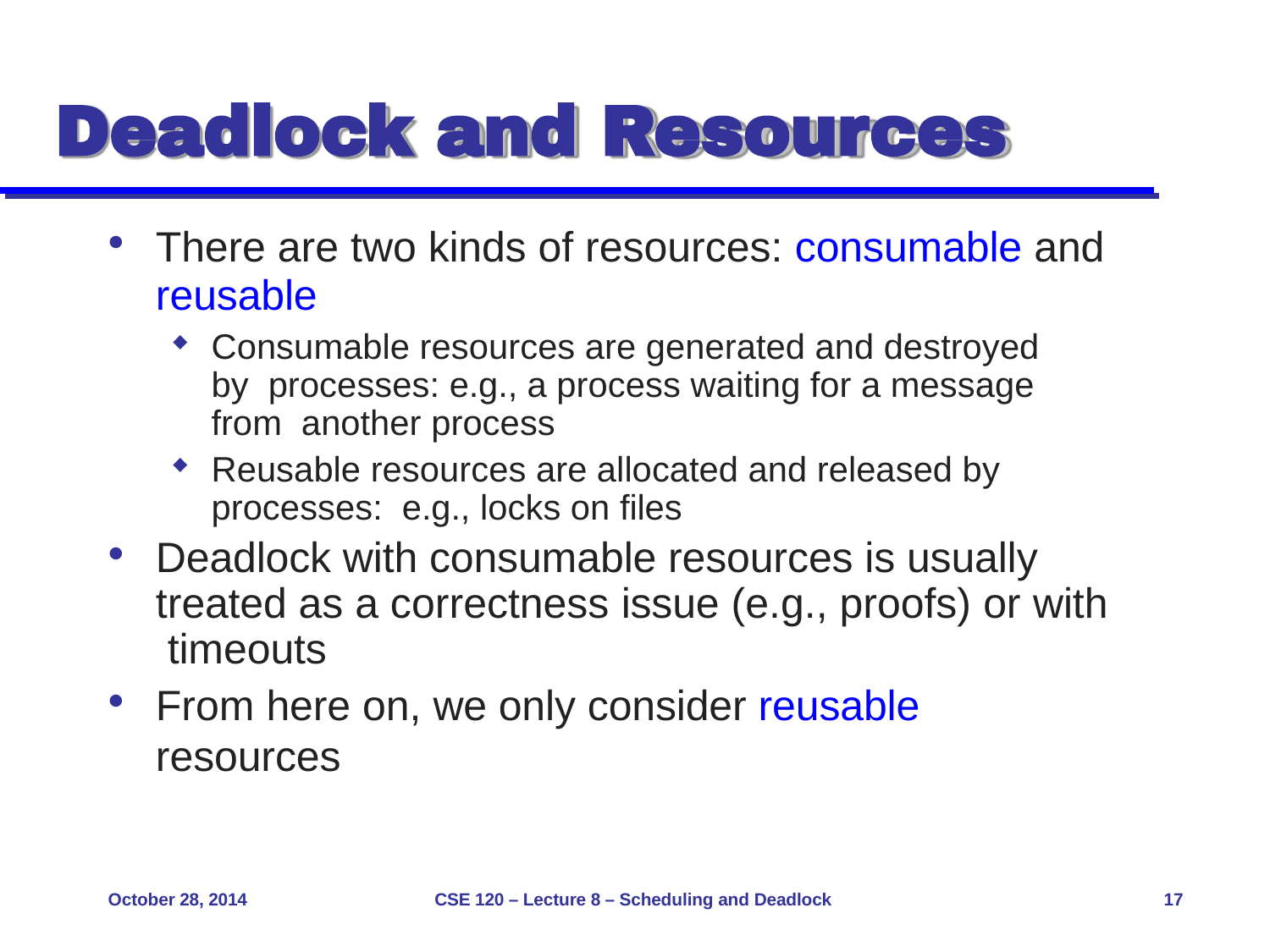

# Deadlock and Resources
There are two kinds of resources: consumable and
reusable
Consumable resources are generated and destroyed by  processes: e.g., a process waiting for a message from  another process
Reusable resources are allocated and released by processes:  e.g., locks on files
Deadlock with consumable resources is usually  treated as a correctness issue (e.g., proofs) or with  timeouts
From here on, we only consider reusable resources
October 28, 2014
CSE 120 – Lecture 8 – Scheduling and Deadlock
17